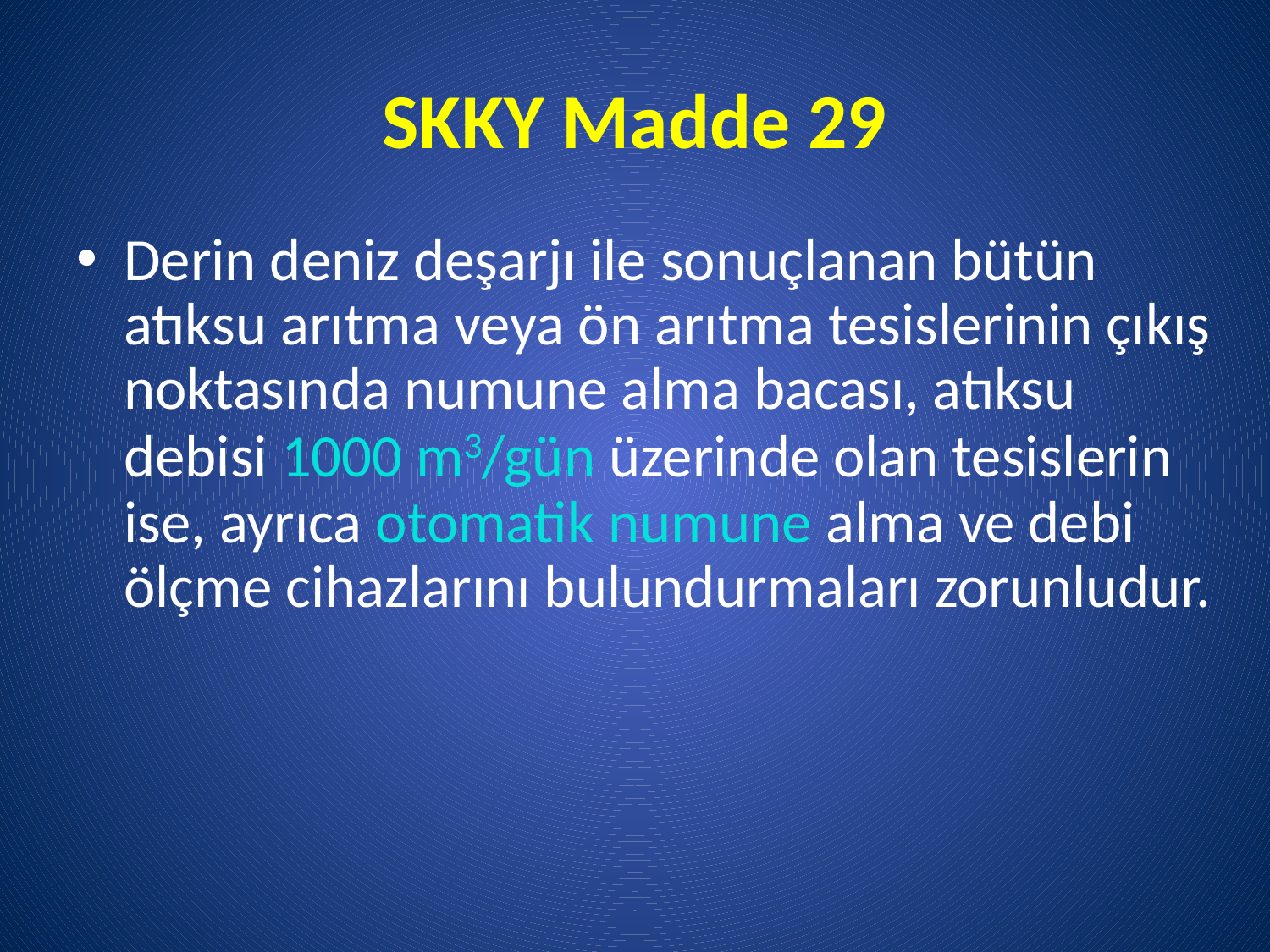

# SKKY Madde 29
Derin deniz deşarjı ile sonuçlanan bütün atıksu arıtma veya ön arıtma tesislerinin çıkış noktasında numune alma bacası, atıksu debisi 1000 m3/gün üzerinde olan tesislerin ise, ayrıca otomatik numune alma ve debi ölçme cihazlarını bulundurmaları zorunludur.